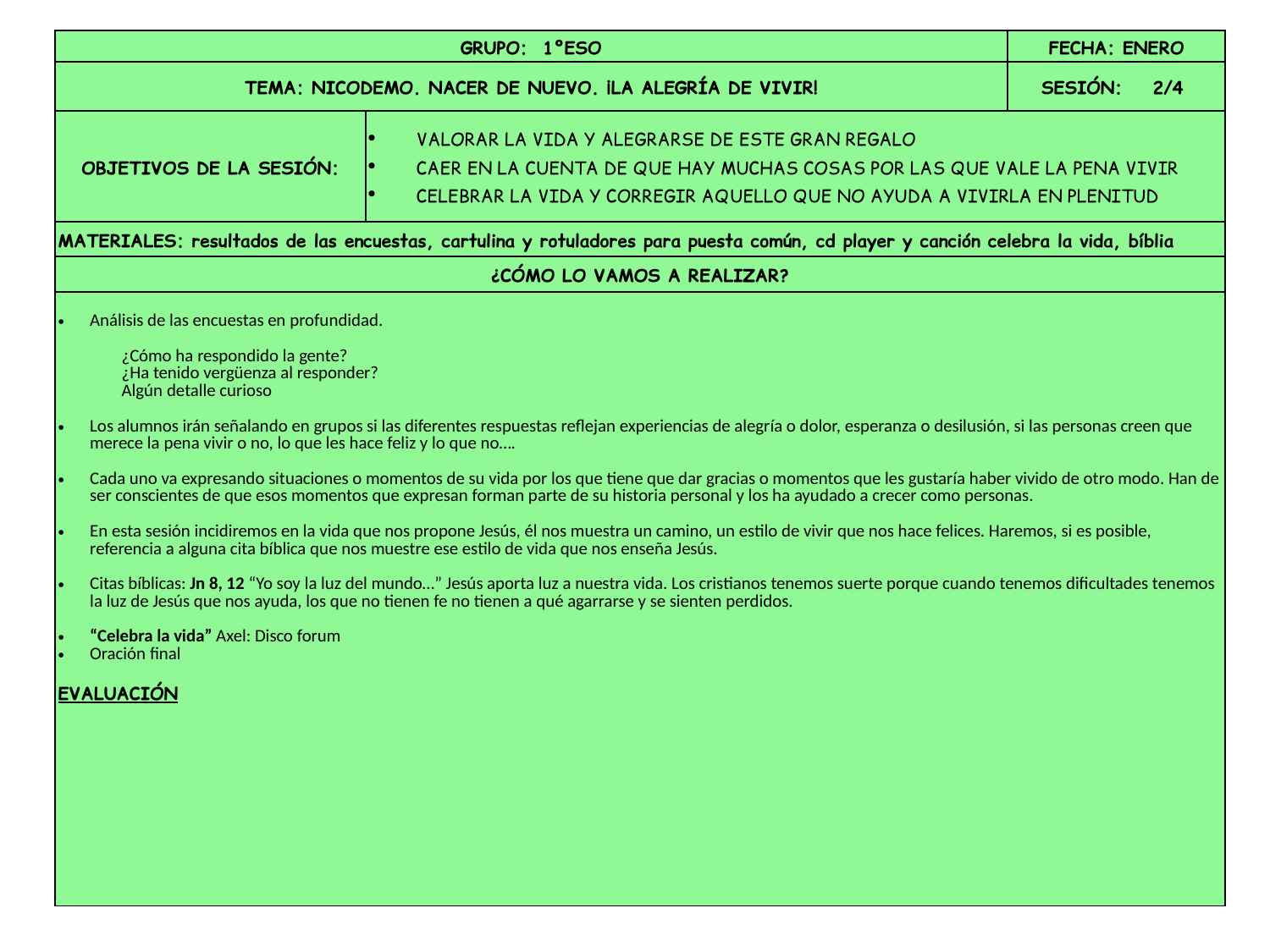

| GRUPO: 1ºESO |  | FECHA: ENERO |
| --- | --- | --- |
| TEMA: NICODEMO. NACER DE NUEVO. ¡LA ALEGRÍA DE VIVIR! |  | SESIÓN: 2/4 |
| OBJETIVOS DE LA SESIÓN: | VALORAR LA VIDA Y ALEGRARSE DE ESTE GRAN REGALO CAER EN LA CUENTA DE QUE HAY MUCHAS COSAS POR LAS QUE VALE LA PENA VIVIR CELEBRAR LA VIDA Y CORREGIR AQUELLO QUE NO AYUDA A VIVIRLA EN PLENITUD |  |
| MATERIALES: resultados de las encuestas, cartulina y rotuladores para puesta común, cd player y canción celebra la vida, bíblia |  |  |
| ¿CÓMO LO VAMOS A REALIZAR? |  |  |
| Análisis de las encuestas en profundidad. ¿Cómo ha respondido la gente? ¿Ha tenido vergüenza al responder? Algún detalle curioso Los alumnos irán señalando en grupos si las diferentes respuestas reflejan experiencias de alegría o dolor, esperanza o desilusión, si las personas creen que merece la pena vivir o no, lo que les hace feliz y lo que no…. Cada uno va expresando situaciones o momentos de su vida por los que tiene que dar gracias o momentos que les gustaría haber vivido de otro modo. Han de ser conscientes de que esos momentos que expresan forman parte de su historia personal y los ha ayudado a crecer como personas. En esta sesión incidiremos en la vida que nos propone Jesús, él nos muestra un camino, un estilo de vivir que nos hace felices. Haremos, si es posible, referencia a alguna cita bíblica que nos muestre ese estilo de vida que nos enseña Jesús. Citas bíblicas: Jn 8, 12 “Yo soy la luz del mundo…” Jesús aporta luz a nuestra vida. Los cristianos tenemos suerte porque cuando tenemos dificultades tenemos la luz de Jesús que nos ayuda, los que no tienen fe no tienen a qué agarrarse y se sienten perdidos. “Celebra la vida” Axel: Disco forum Oración final EVALUACIÓN |  |  |